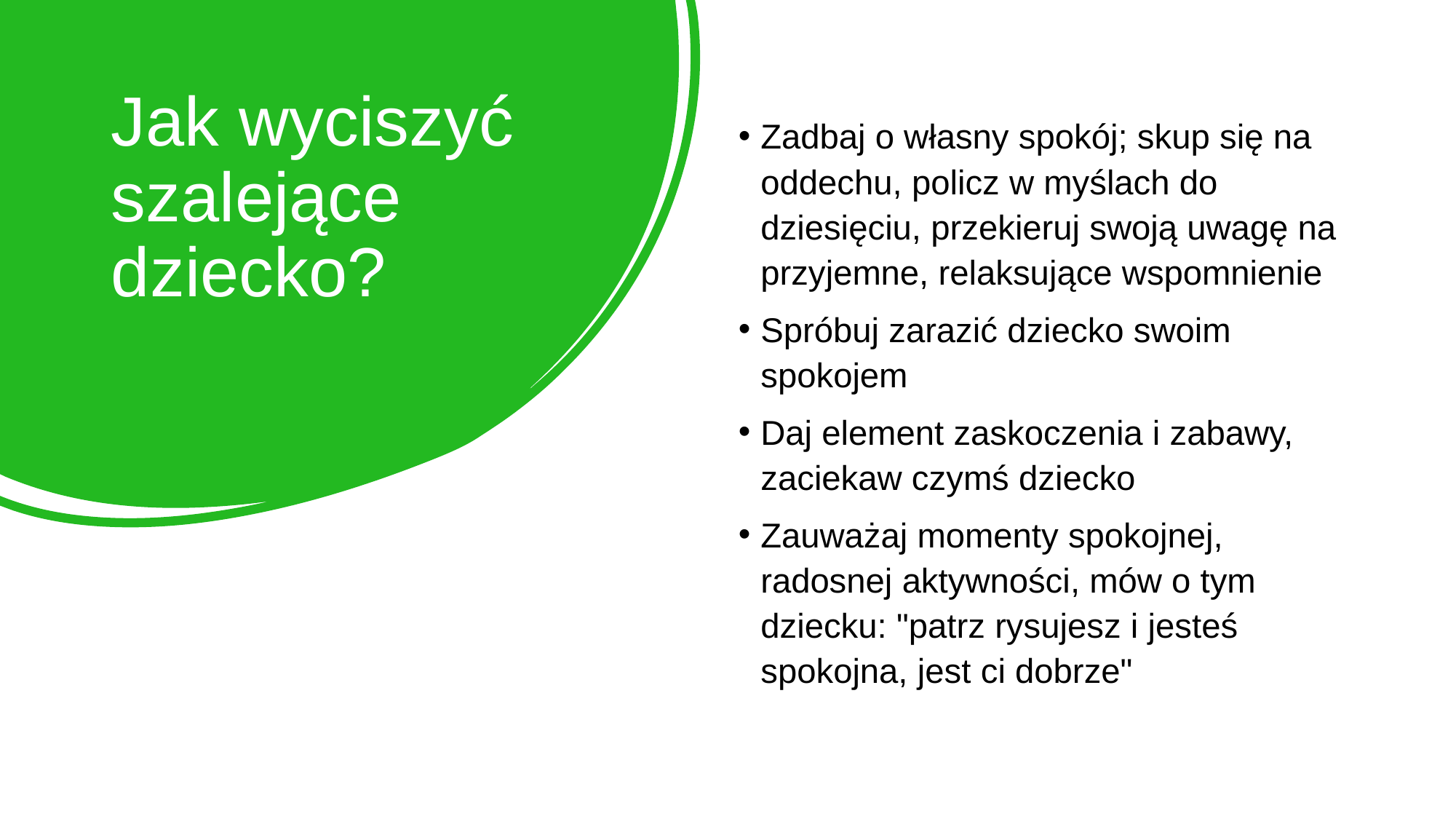

# Jak wyciszyć szalejące dziecko?
Zadbaj o własny spokój; skup się na oddechu, policz w myślach do dziesięciu, przekieruj swoją uwagę na przyjemne, relaksujące wspomnienie
Spróbuj zarazić dziecko swoim spokojem
Daj element zaskoczenia i zabawy, zaciekaw czymś dziecko
Zauważaj momenty spokojnej, radosnej aktywności, mów o tym dziecku: "patrz rysujesz i jesteś spokojna, jest ci dobrze"